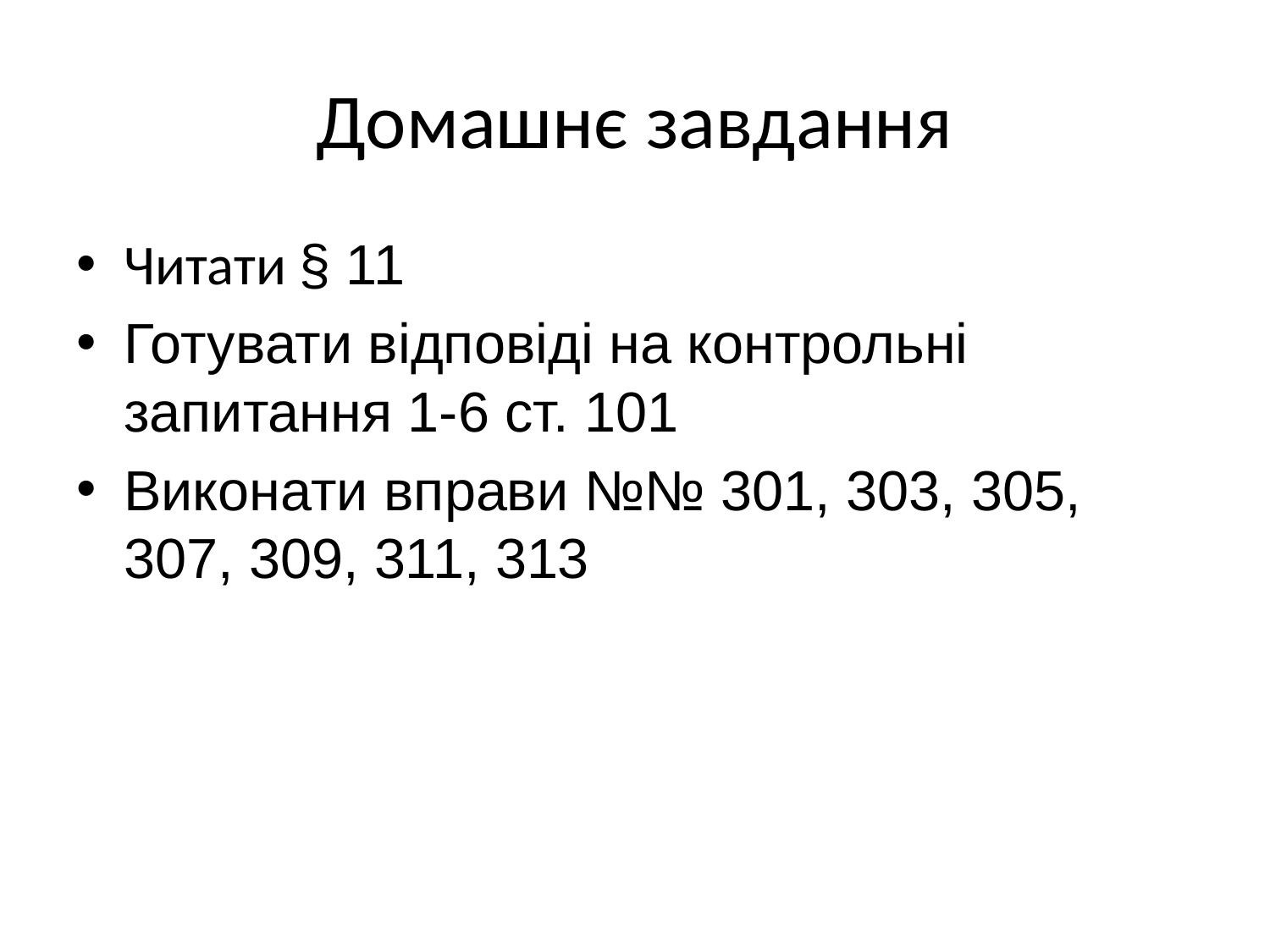

# Домашнє завдання
Читати § 11
Готувати відповіді на контрольні запитання 1-6 ст. 101
Виконати вправи №№ 301, 303, 305, 307, 309, 311, 313